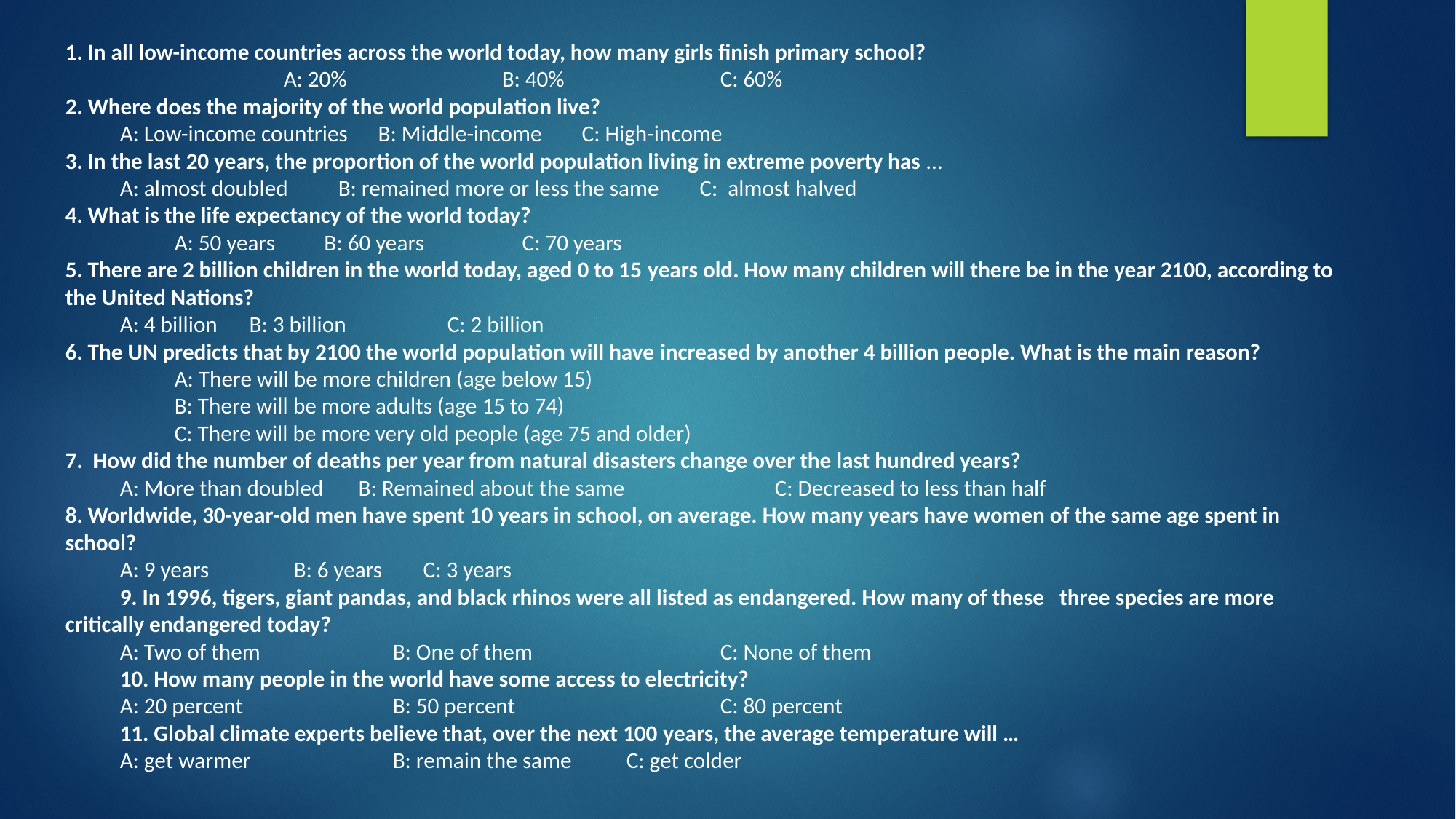

1. In all low-income countries across the world today, how many girls finish primary school?
 		A: 20% 		B: 40% 		C: 60%
2. Where does the majority of the world population live?
A: Low-income countries      B: Middle-income 	     C: High-income
3. In the last 20 years, the proportion of the world population living in extreme poverty has …
A: almost doubled 	B: remained more or less the same        C:  almost halved
4. What is the life expectancy of the world today?
	A: 50 years 	        B: 60 years 	    C: 70 years
5. There are 2 billion children in the world today, aged 0 to 15 years old. How many children will there be in the year 2100, according to the United Nations?
A: 4 billion 	    B: 3 billion	C: 2 billion
6. The UN predicts that by 2100 the world population will have increased by another 4 billion people. What is the main reason?
	A: There will be more children (age below 15)
	B: There will be more adults (age 15 to 74)
	C: There will be more very old people (age 75 and older)
7.  How did the number of deaths per year from natural disasters change over the last hundred years?
A: More than doubled 	    B: Remained about the same         	C: Decreased to less than half
8. Worldwide, 30-year-old men have spent 10 years in school, on average. How many years have women of the same age spent in school?
A: 9 years 	  B: 6 years 	      C: 3 years
9. In 1996, tigers, giant pandas, and black rhinos were all listed as endangered. How many of these   three species are more critically endangered today?
A: Two of them 		B: One of them 		C: None of them
10. How many people in the world have some access to electricity?
A: 20 percent 		B: 50 percent 		C: 80 percent
11. Global climate experts believe that, over the next 100 years, the average temperature will …
A: get warmer 		B: remain the same 	   C: get colder